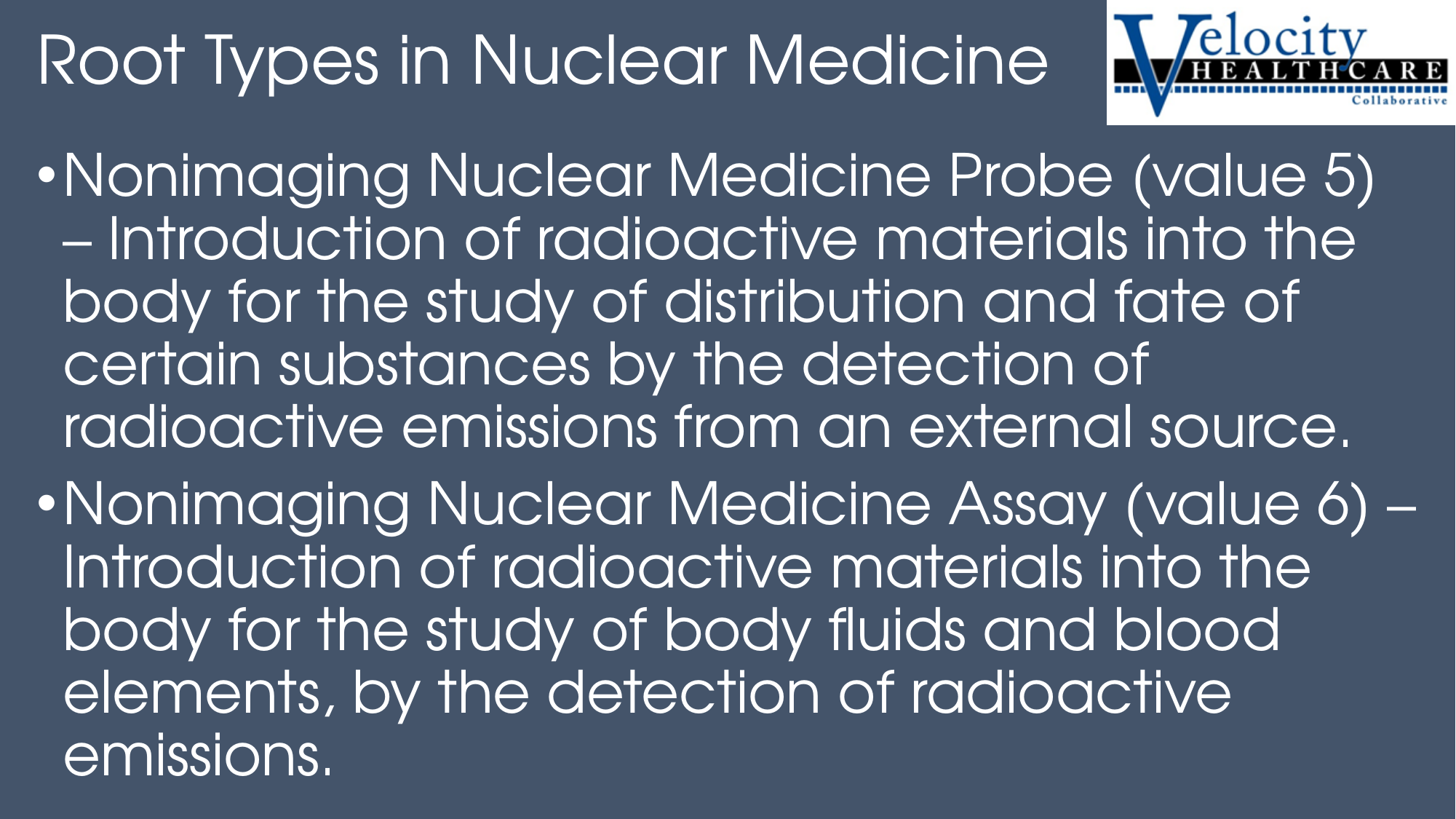

# Root Types in Nuclear Medicine
Nonimaging Nuclear Medicine Probe (value 5) – Introduction of radioactive materials into the body for the study of distribution and fate of certain substances by the detection of radioactive emissions from an external source.
Nonimaging Nuclear Medicine Assay (value 6) – Introduction of radioactive materials into the body for the study of body fluids and blood elements, by the detection of radioactive emissions.